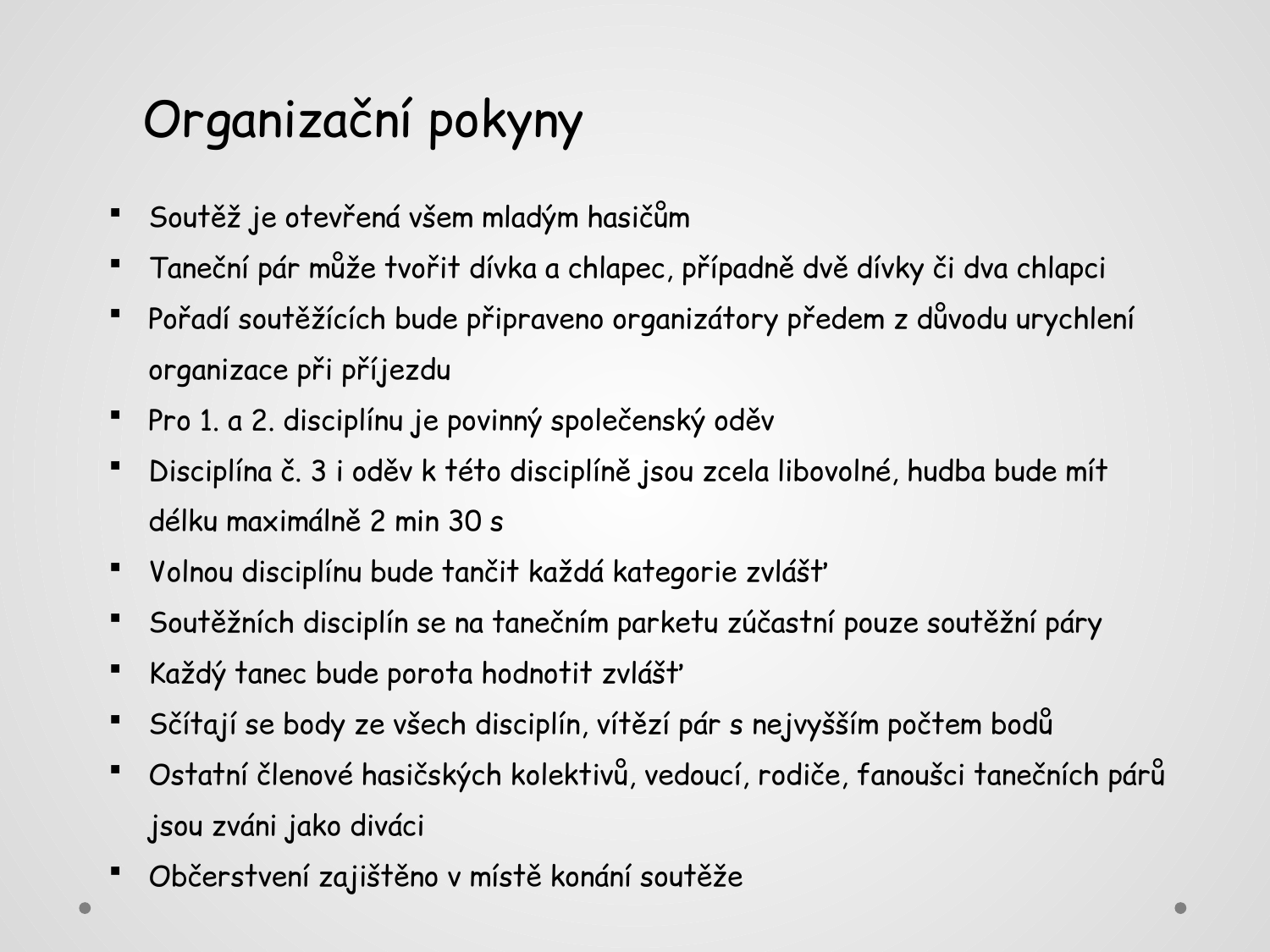

Organizační pokyny
Soutěž je otevřená všem mladým hasičům
Taneční pár může tvořit dívka a chlapec, případně dvě dívky či dva chlapci
Pořadí soutěžících bude připraveno organizátory předem z důvodu urychlení organizace při příjezdu
Pro 1. a 2. disciplínu je povinný společenský oděv
Disciplína č. 3 i oděv k této disciplíně jsou zcela libovolné, hudba bude mít délku maximálně 2 min 30 s
Volnou disciplínu bude tančit každá kategorie zvlášť
Soutěžních disciplín se na tanečním parketu zúčastní pouze soutěžní páry
Každý tanec bude porota hodnotit zvlášť
Sčítají se body ze všech disciplín, vítězí pár s nejvyšším počtem bodů
Ostatní členové hasičských kolektivů, vedoucí, rodiče, fanoušci tanečních párů jsou zváni jako diváci
Občerstvení zajištěno v místě konání soutěže